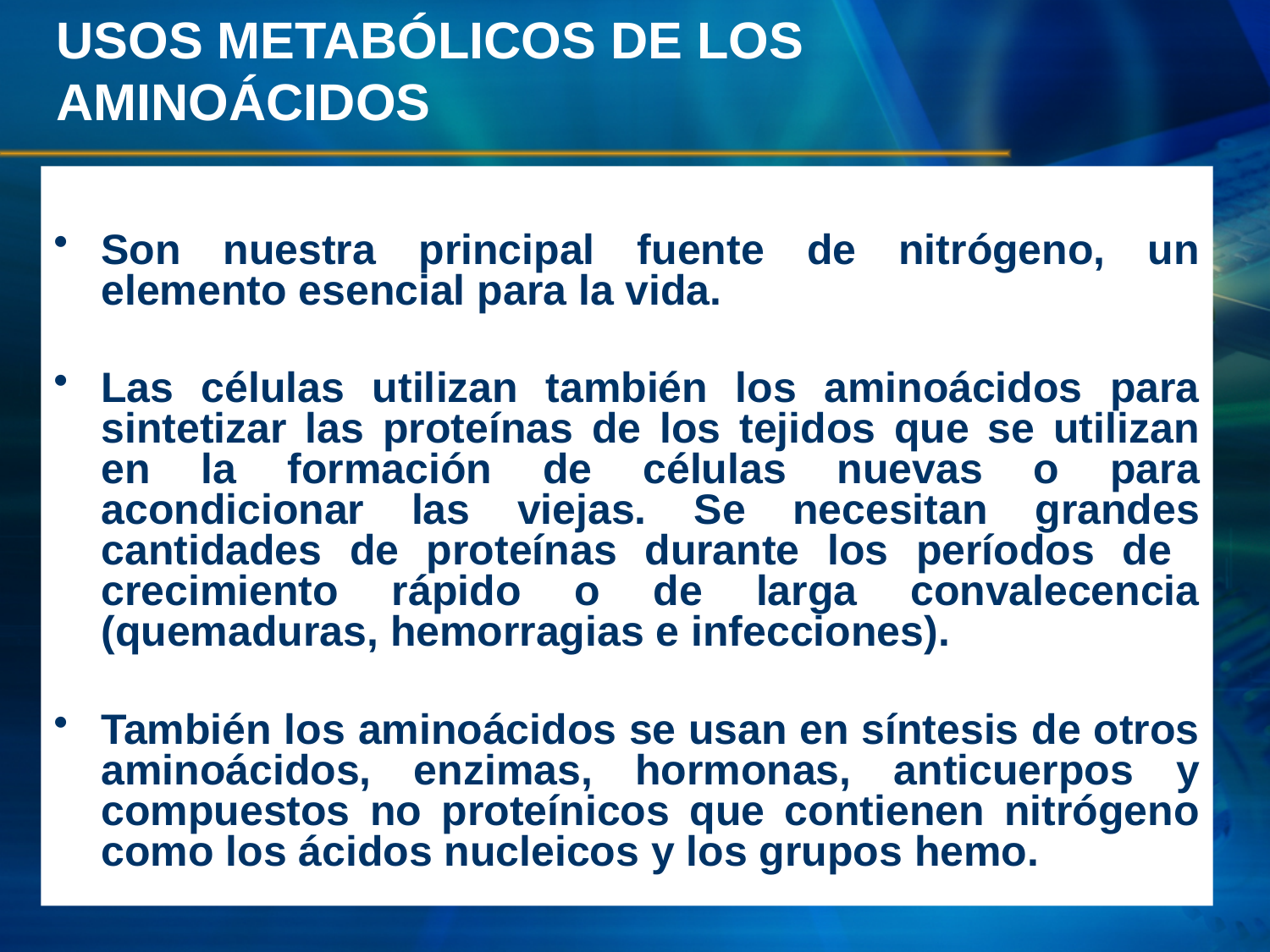

# USOS METABÓLICOS DE LOS AMINOÁCIDOS

Son nuestra principal fuente de nitrógeno, un elemento esencial para la vida.

Las células utilizan también los aminoácidos para sintetizar las proteínas de los tejidos que se utilizan en la formación de células nuevas o para acondicionar las viejas. Se necesitan grandes cantidades de proteínas durante los períodos de  crecimiento rápido o de larga convalecencia (quemaduras, hemorragias e infecciones).

También los aminoácidos se usan en síntesis de otros aminoácidos, enzimas, hormonas, anticuerpos y compuestos no proteínicos que contienen nitrógeno como los ácidos nucleicos y los grupos hemo.